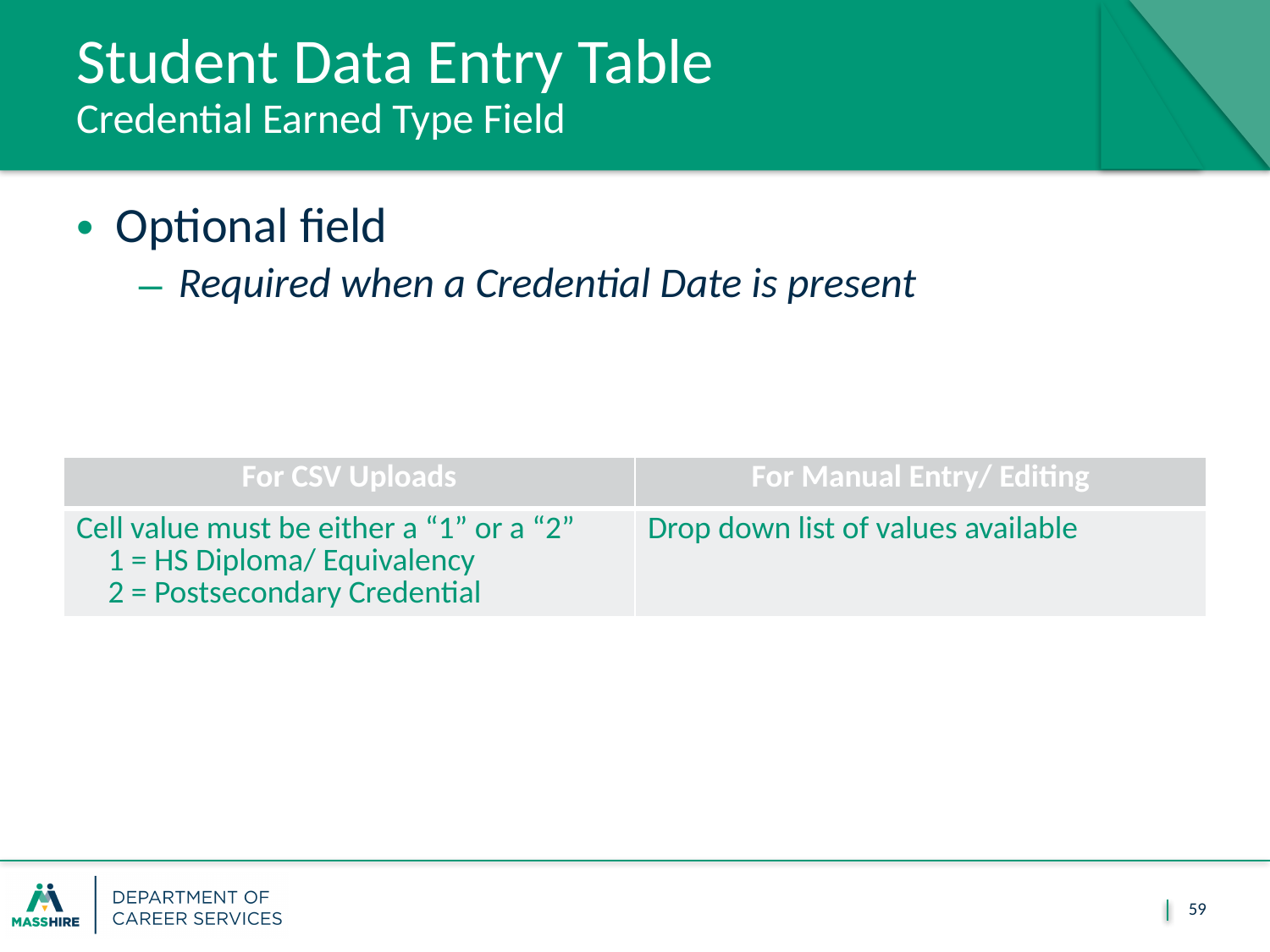

# Student Data Entry Table Credential Earned Type Field
Optional field
Required when a Credential Date is present
| For CSV Uploads | For Manual Entry/ Editing |
| --- | --- |
| Cell value must be either a “1” or a “2” 1 = HS Diploma/ Equivalency 2 = Postsecondary Credential | Drop down list of values available |
59